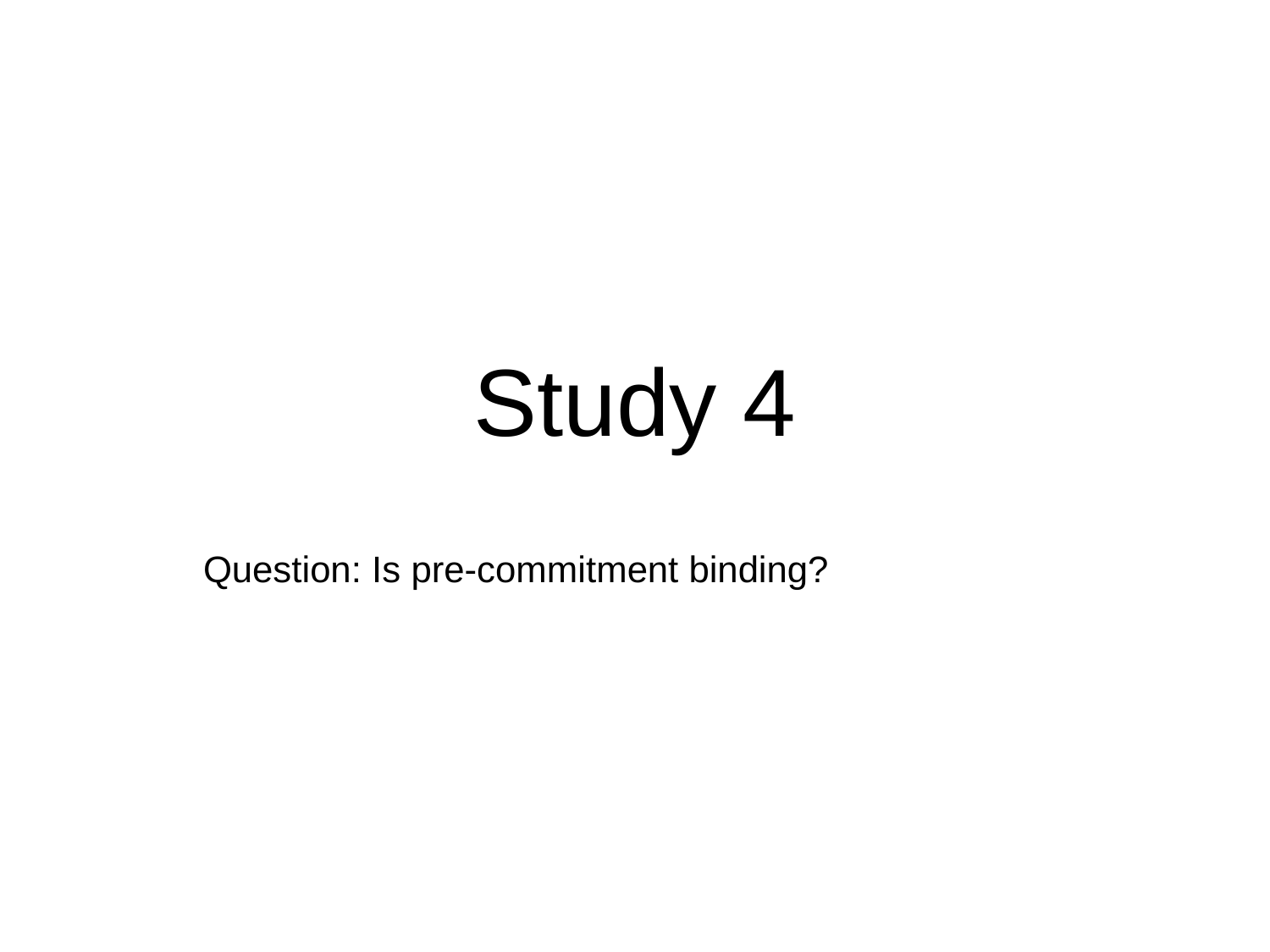

# Study 4
Question: Is pre-commitment binding?